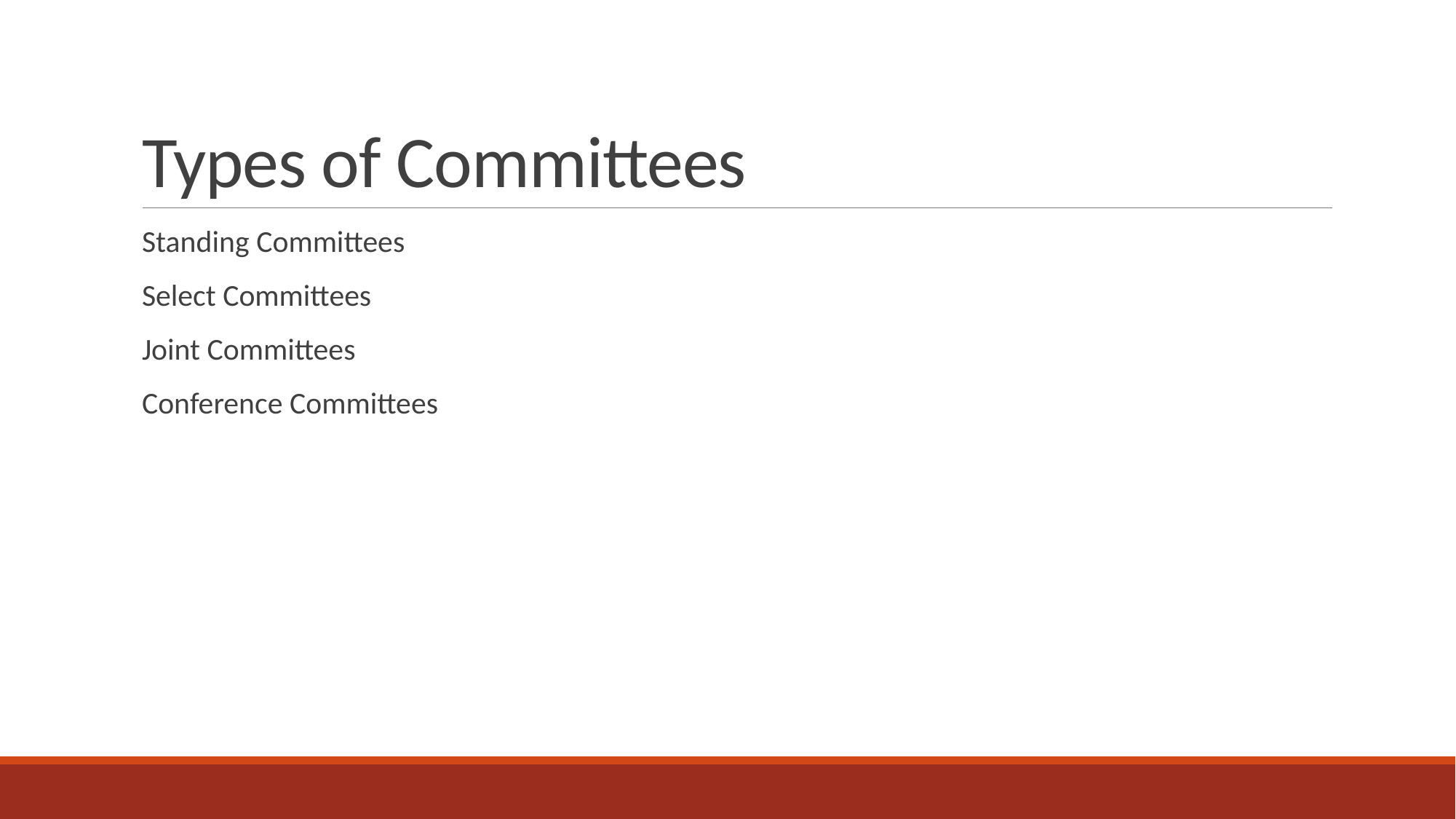

# Types of Committees
Standing Committees
Select Committees
Joint Committees
Conference Committees